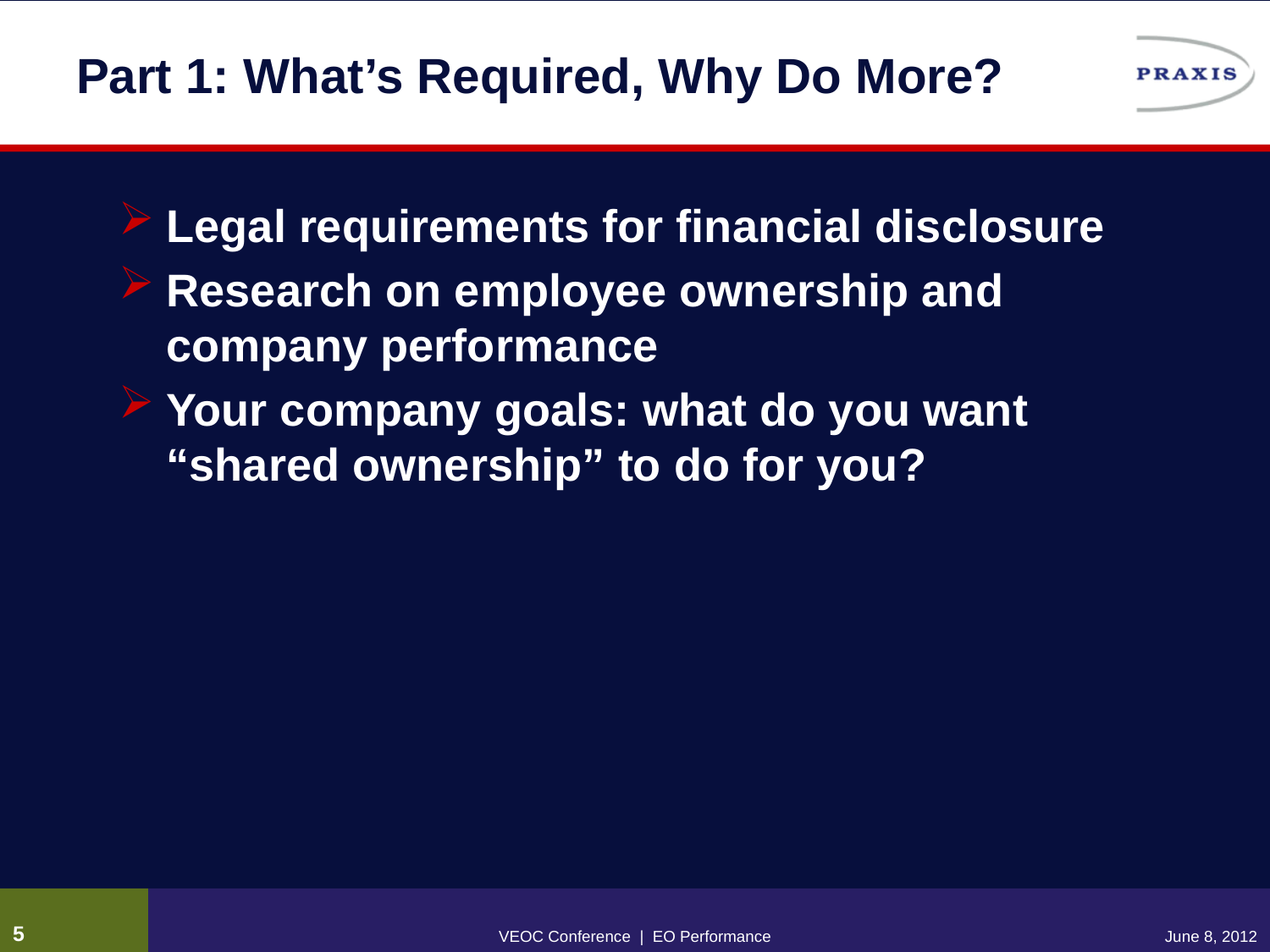

# Part 1: What’s Required, Why Do More?
Legal requirements for financial disclosure
Research on employee ownership and company performance
Your company goals: what do you want “shared ownership” to do for you?
5
VEOC Conference  |  EO Performance
June 8, 2012